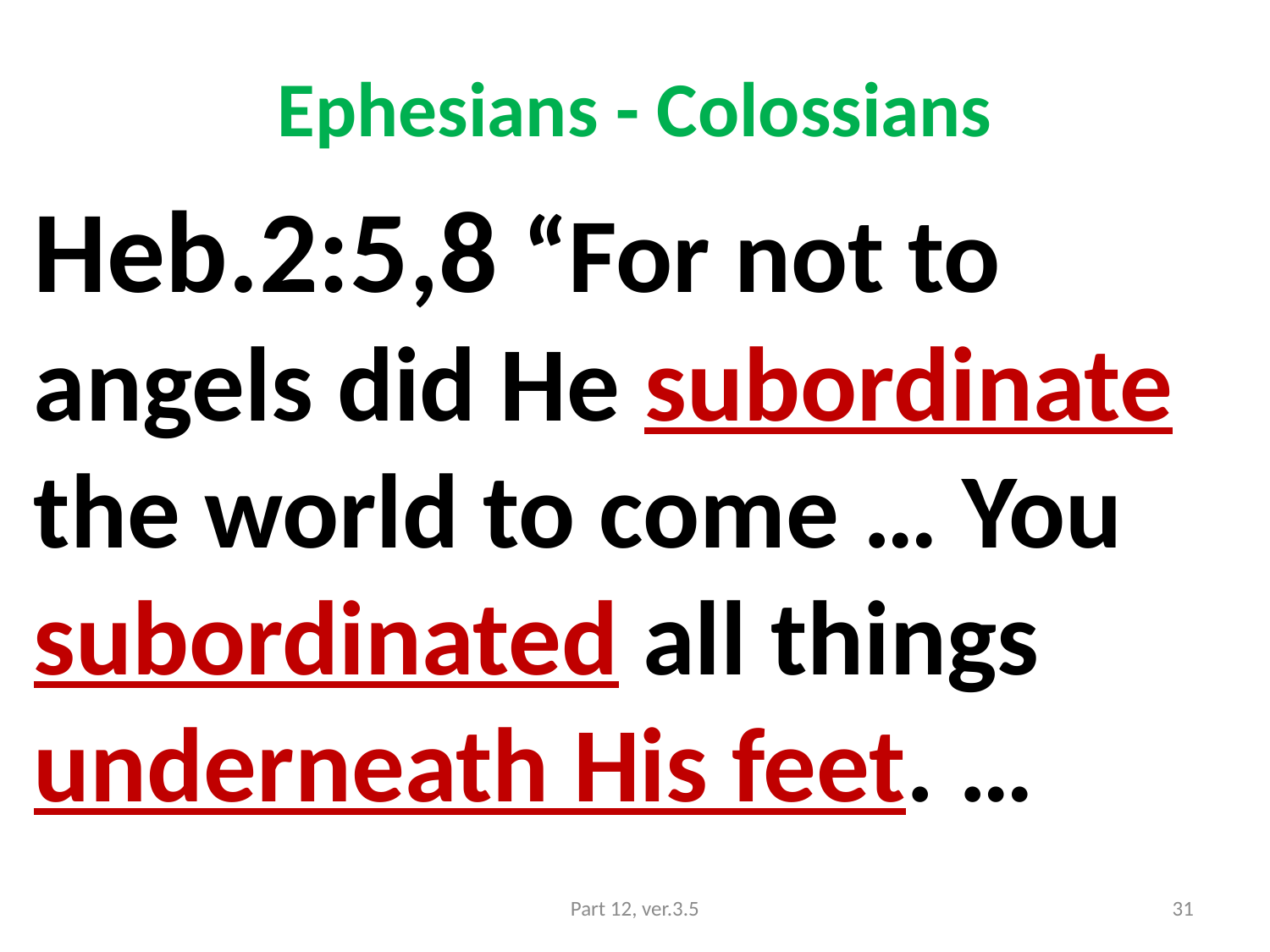

# Ephesians - Colossians
Heb.2:5,8 “For not to angels did He subordinate the world to come … You subordinated all things underneath His feet. …
Part 12, ver.3.5
31